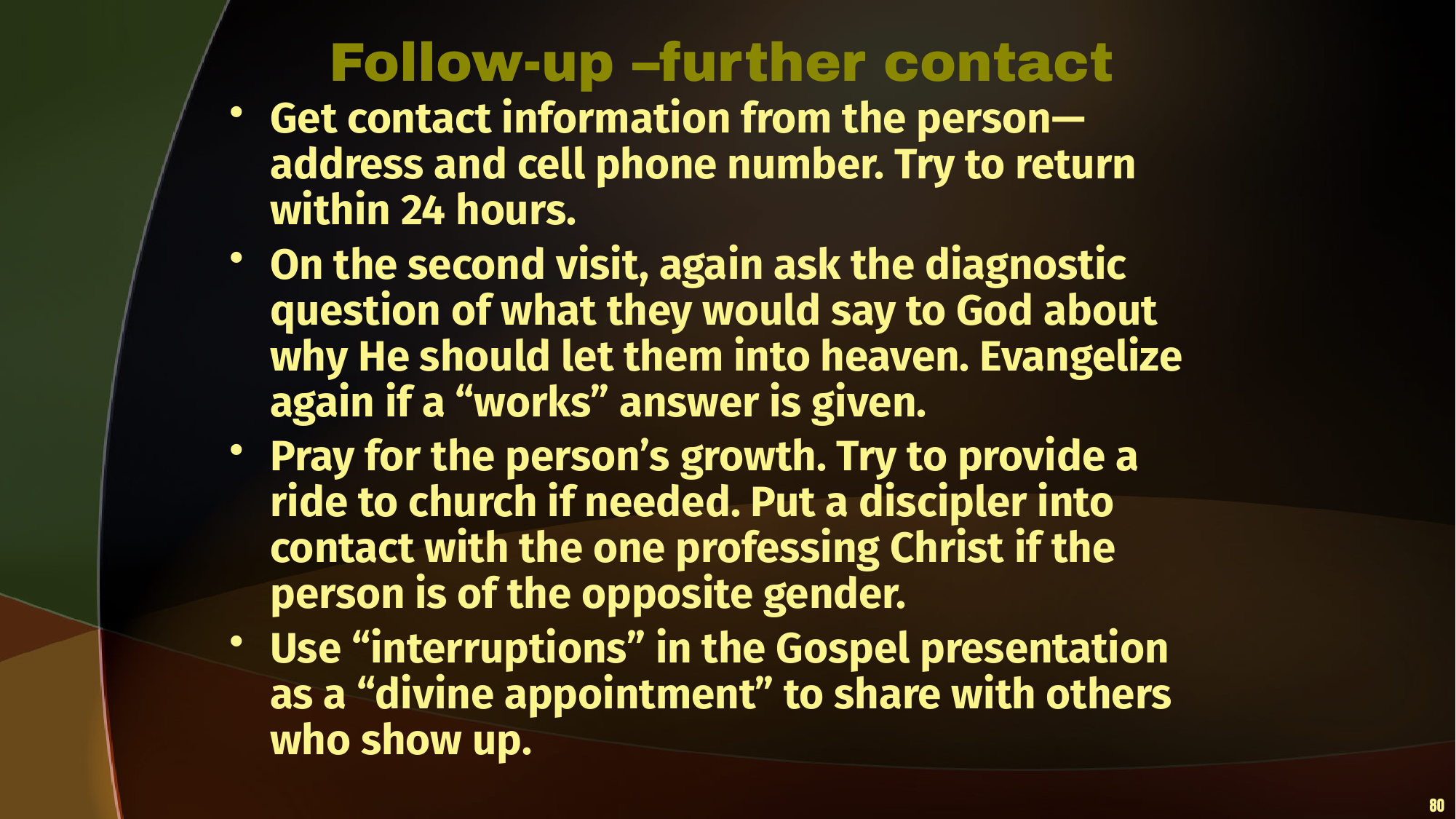

# Follow-up –further contact
Get contact information from the person—address and cell phone number. Try to return within 24 hours.
On the second visit, again ask the diagnostic question of what they would say to God about why He should let them into heaven. Evangelize again if a “works” answer is given.
Pray for the person’s growth. Try to provide a ride to church if needed. Put a discipler into contact with the one professing Christ if the person is of the opposite gender.
Use “interruptions” in the Gospel presentation as a “divine appointment” to share with others who show up.
80